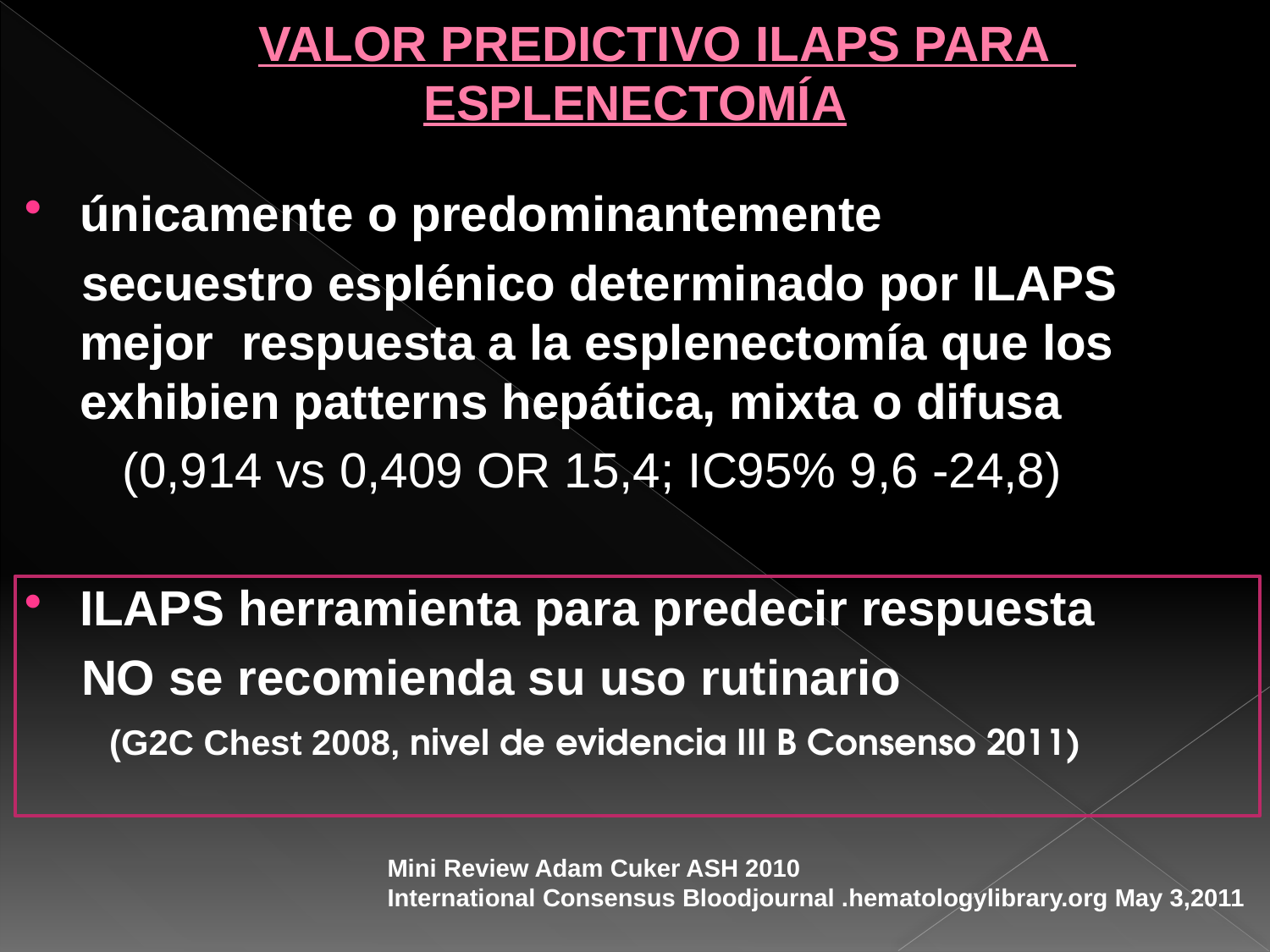

# VALOR PREDICTIVO ILAPS PARA ESPLENECTOMÍA
únicamente o predominantemente
    secuestro esplénico determinado por ILAPS mejor  respuesta a la esplenectomía que los
exhibien patterns hepática, mixta o difusa
       (0,914 vs 0,409 OR 15,4; IC95% 9,6 -24,8)

ILAPS herramienta para predecir respuesta
    NO se recomienda su uso rutinario
       (G2C Chest 2008, nivel de evidencia III B Consenso 2011)

Mini Review Adam Cuker ASH 2010
International Consensus Bloodjournal .hematologylibrary.org May 3,2011